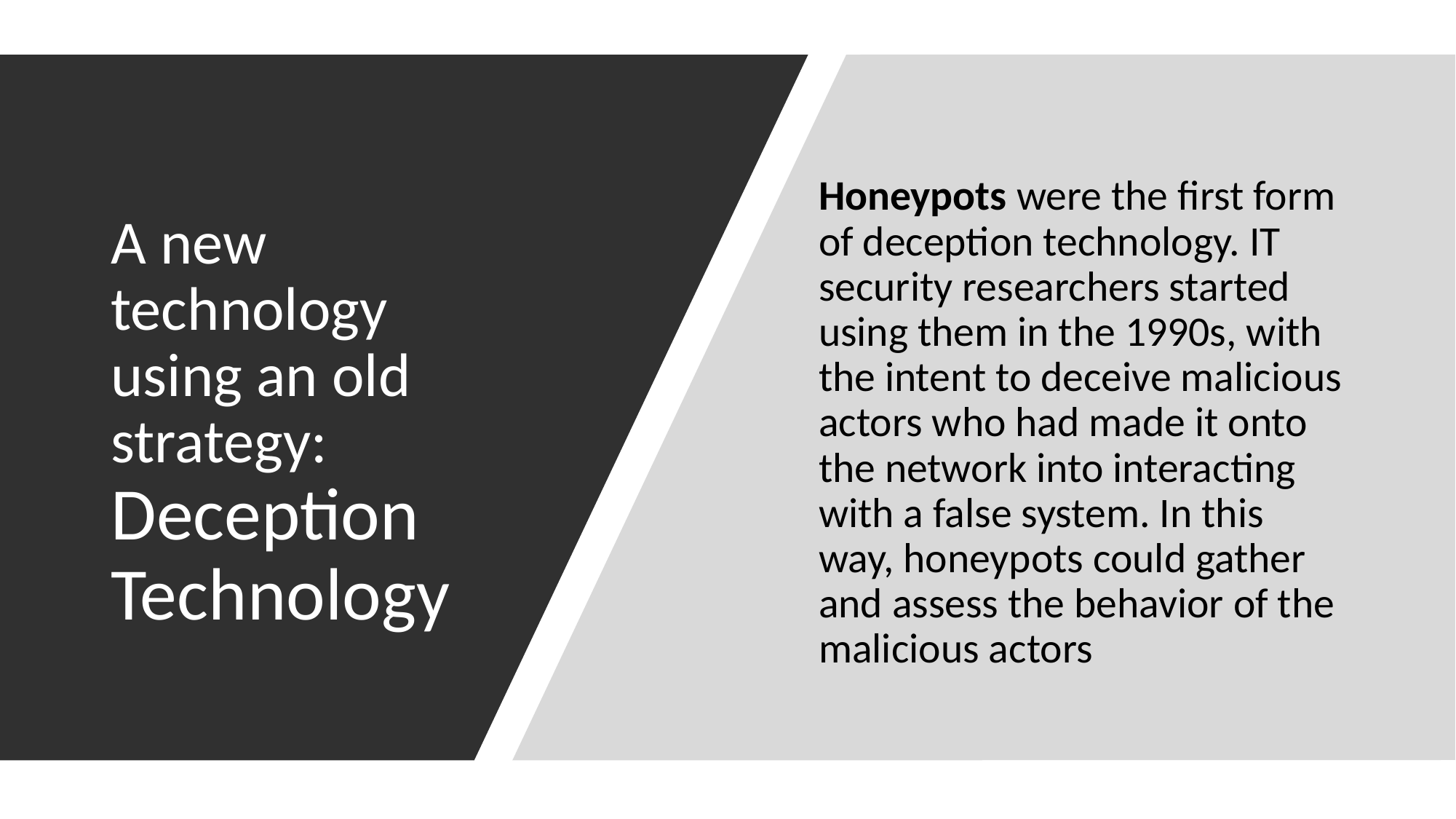

Honeypots were the first form of deception technology. IT security researchers started using them in the 1990s, with the intent to deceive malicious actors who had made it onto the network into interacting with a false system. In this way, honeypots could gather and assess the behavior of the malicious actors
# A new technology using an old strategy: Deception Technology